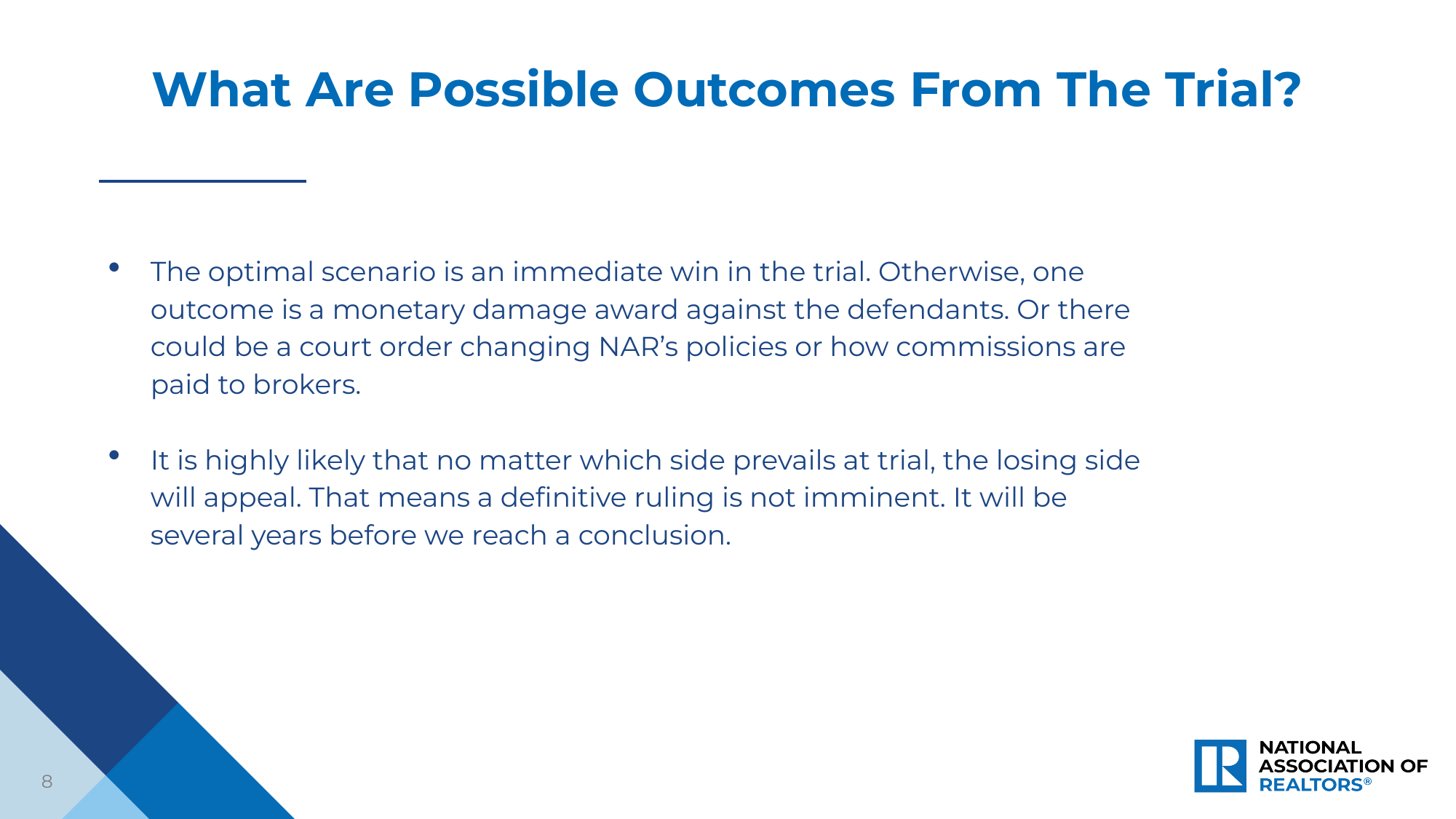

What Are Possible Outcomes From The Trial?
The optimal scenario is an immediate win in the trial. Otherwise, one outcome is a monetary damage award against the defendants. Or there could be a court order changing NAR’s policies or how commissions are paid to brokers.

It is highly likely that no matter which side prevails at trial, the losing side will appeal. That means a definitive ruling is not imminent. It will be several years before we reach a conclusion.